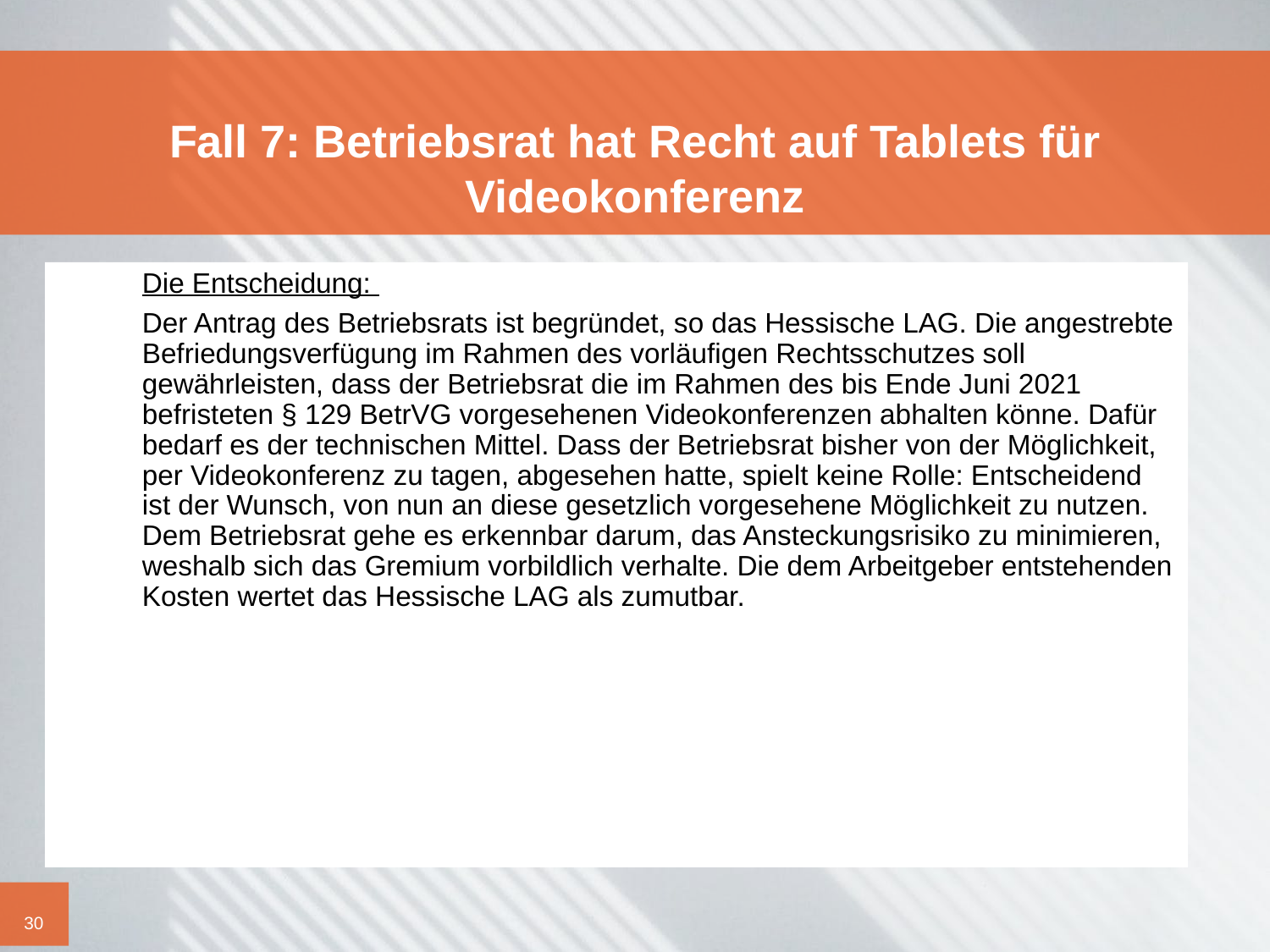

# Fall 7: Betriebsrat hat Recht auf Tablets für Videokonferenz
	Die Entscheidung:
	Der Antrag des Betriebsrats ist begründet, so das Hessische LAG. Die angestrebte Befriedungsverfügung im Rahmen des vorläufigen Rechtsschutzes soll gewährleisten, dass der Betriebsrat die im Rahmen des bis Ende Juni 2021 befristeten § 129 BetrVG vorgesehenen Videokonferenzen abhalten könne. Dafür bedarf es der technischen Mittel. Dass der Betriebsrat bisher von der Möglichkeit, per Videokonferenz zu tagen, abgesehen hatte, spielt keine Rolle: Entscheidend ist der Wunsch, von nun an diese gesetzlich vorgesehene Möglichkeit zu nutzen. Dem Betriebsrat gehe es erkennbar darum, das Ansteckungsrisiko zu minimieren, weshalb sich das Gremium vorbildlich verhalte. Die dem Arbeitgeber entstehenden Kosten wertet das Hessische LAG als zumutbar.